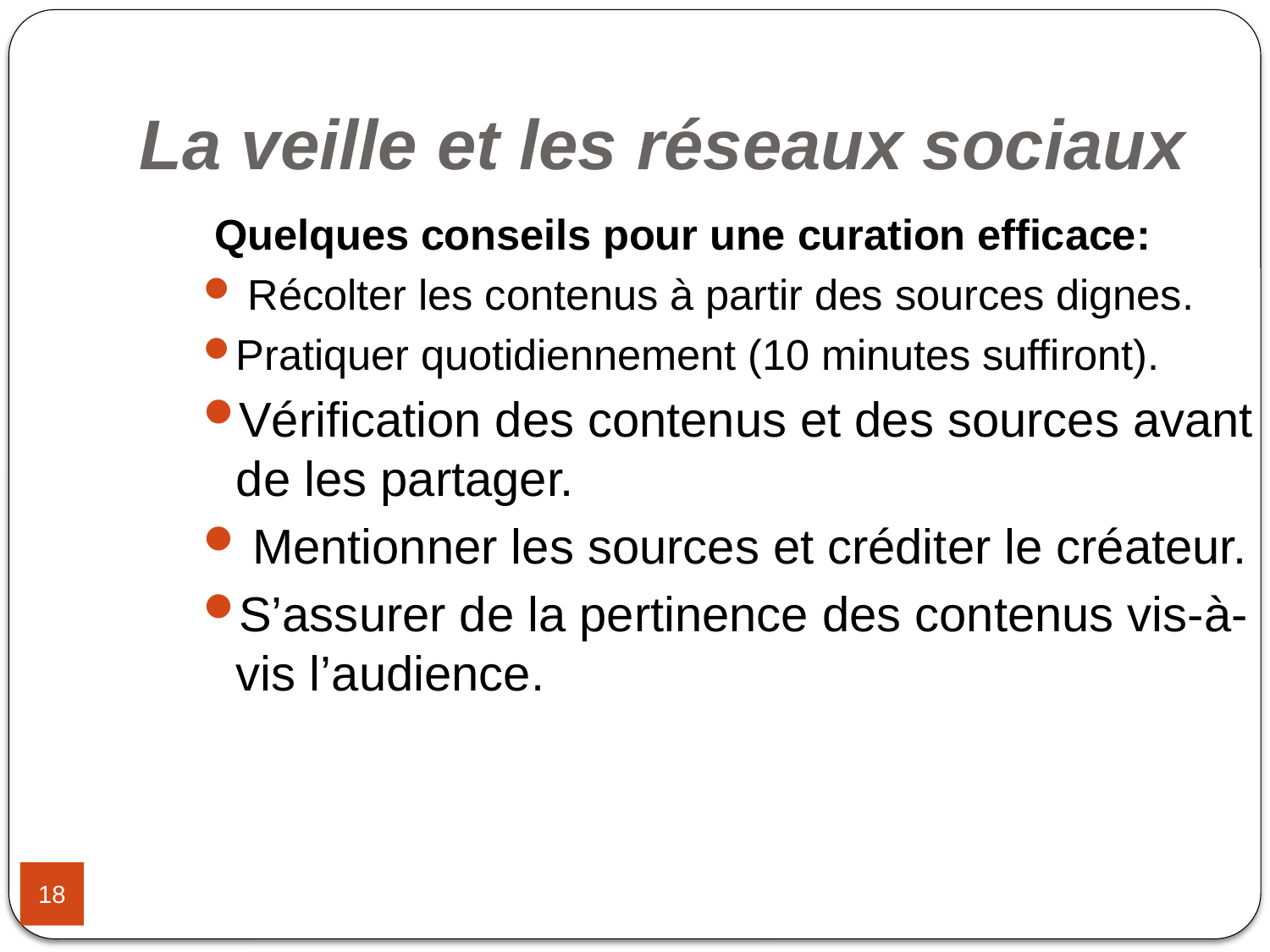

# La veille et les réseaux sociaux
 Quelques conseils pour une curation efficace:
 Récolter les contenus à partir des sources dignes.
Pratiquer quotidiennement (10 minutes suffiront).
Vérification des contenus et des sources avant de les partager.
 Mentionner les sources et créditer le créateur.
S’assurer de la pertinence des contenus vis-à-vis l’audience.
18